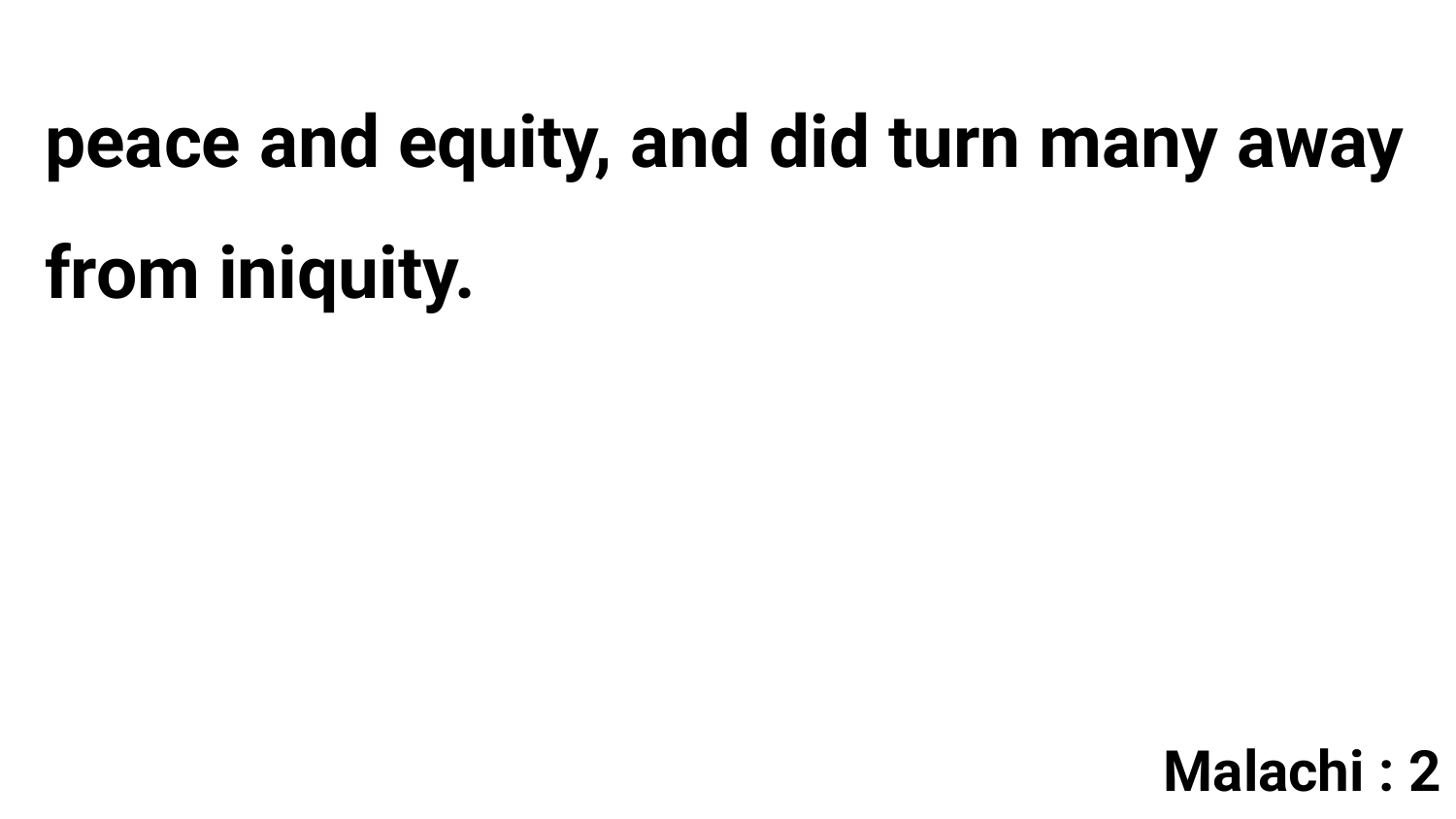

peace and equity, and did turn many away from iniquity.
Malachi : 2